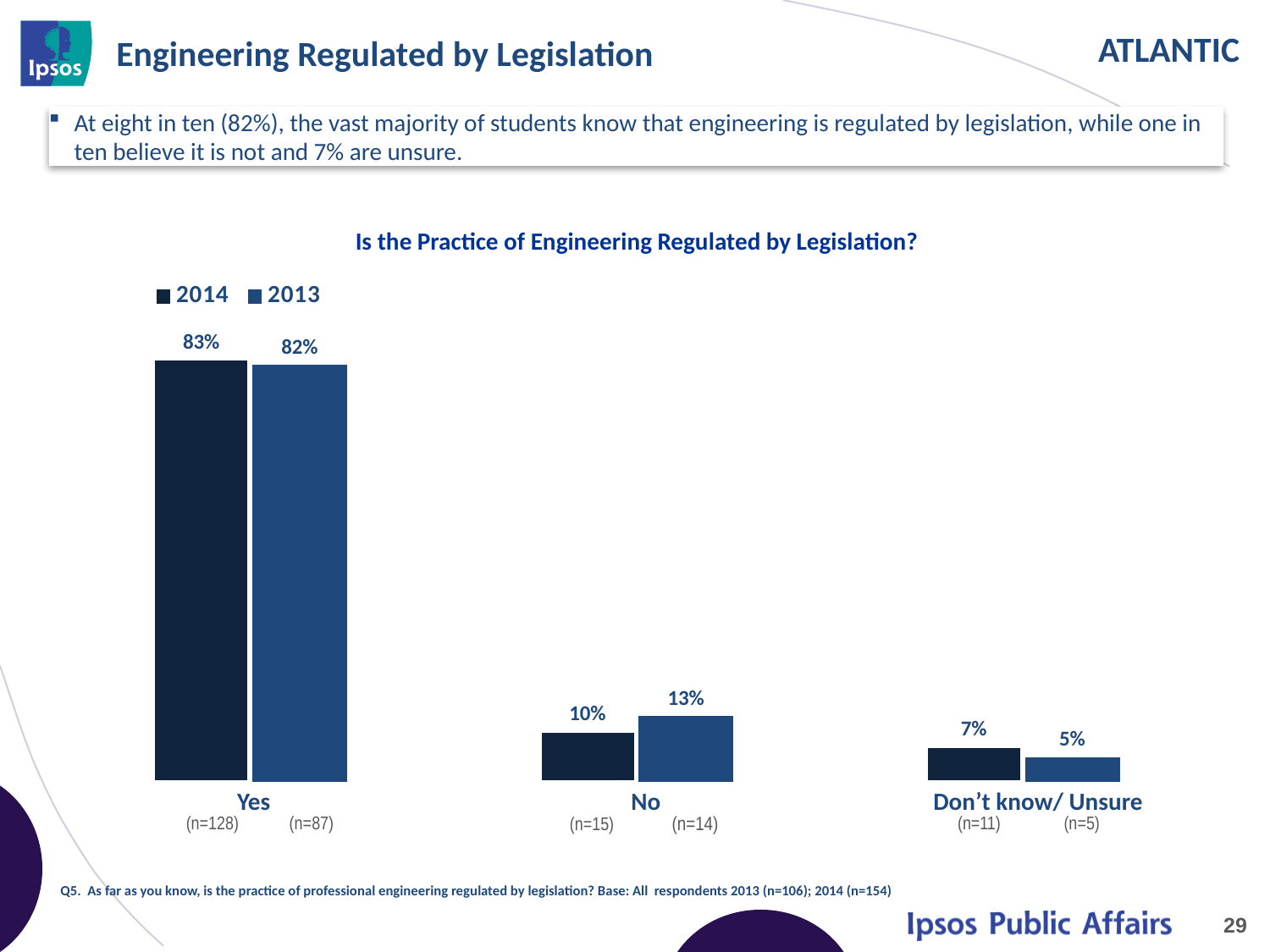

# Engineering Regulated by Legislation
At eight in ten (82%), the vast majority of students know that engineering is regulated by legislation, while one in ten believe it is not and 7% are unsure.
Is the Practice of Engineering Regulated by Legislation?

### Chart

| Category | 2014 | 2013 |
|---|---|---|
| Yes | 0.83 | 0.82 |
| No | 0.1 | 0.13 |
| Don't Know/ Unsure | 0.07 | 0.05 |
| Yes (n=128) (n=87) | No (n=15) (n=14) | Don’t know/ Unsure (n=11) (n=5) |
| --- | --- | --- |
Q5.  As far as you know, is the practice of professional engineering regulated by legislation? Base: All  respondents 2013 (n=106); 2014 (n=154)
29